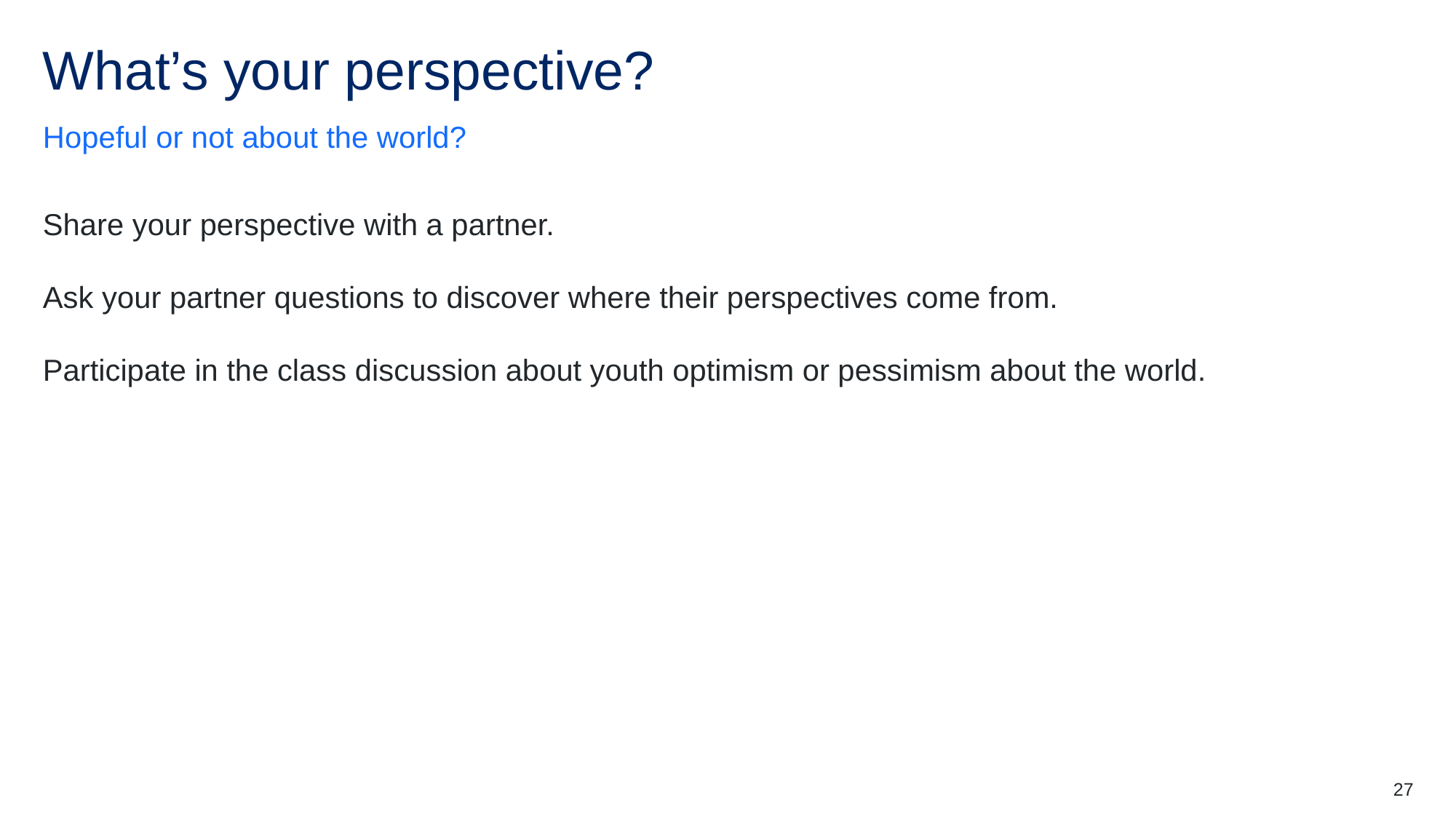

# What’s your perspective?
Hopeful or not about the world?
Share your perspective with a partner.
Ask your partner questions to discover where their perspectives come from.
Participate in the class discussion about youth optimism or pessimism about the world.
27